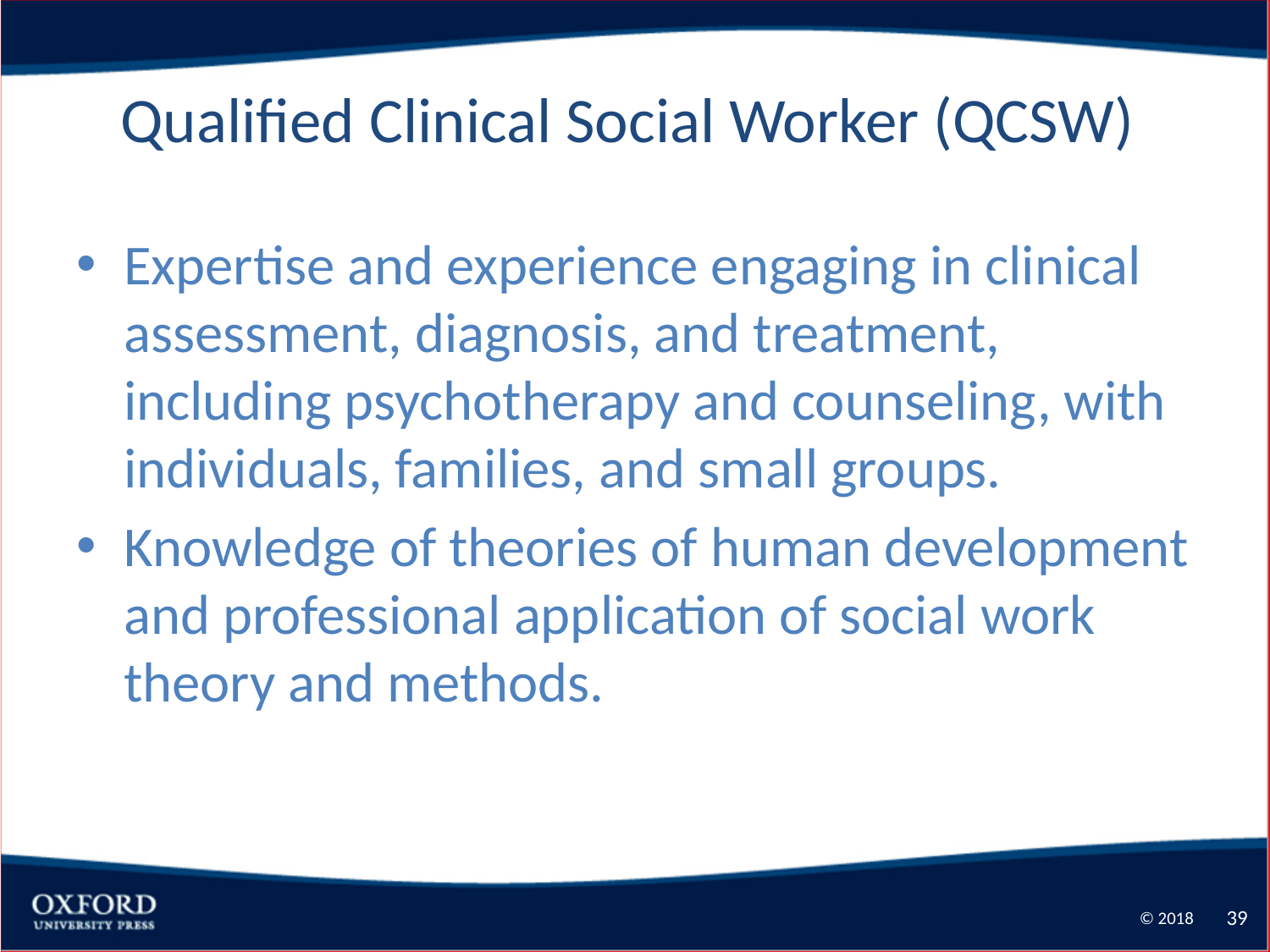

# Qualified Clinical Social Worker (QCSW)
Expertise and experience engaging in clinical assessment, diagnosis, and treatment, including psychotherapy and counseling, with individuals, families, and small groups.
Knowledge of theories of human development and professional application of social work theory and methods.